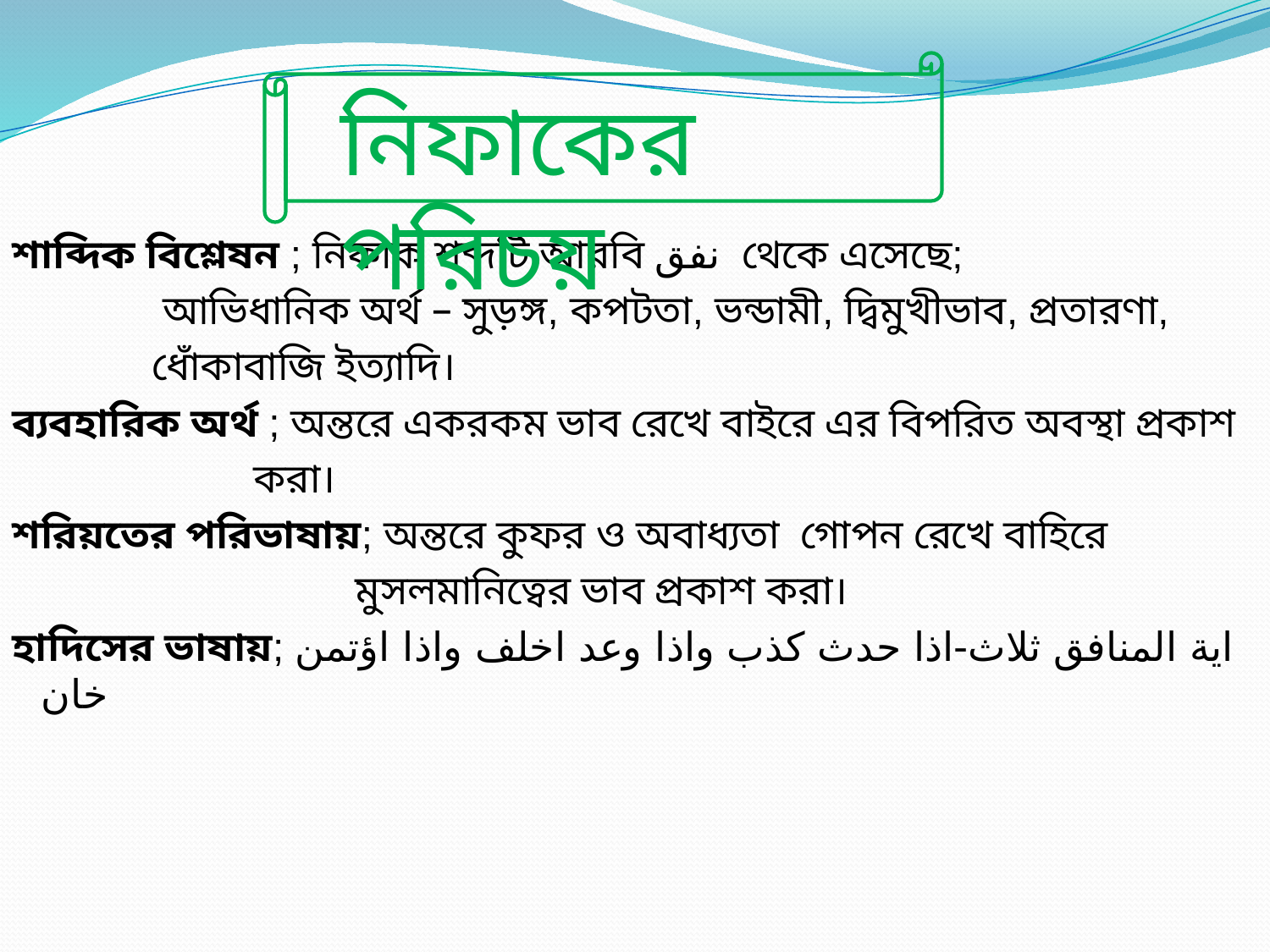

নিফাকের পরিচয়
শাব্দিক বিশ্লেষন ; নিফাক শব্দটি আরবি نفق  থেকে এসেছে;
            আভিধানিক অর্থ – সুড়ঙ্গ, কপটতা, ভন্ডামী, দ্বিমুখীভাব, প্রতারণা,
           ধোঁকাবাজি ইত্যাদি।
ব্যবহারিক অর্থ ; অন্তরে একরকম ভাব রেখে বাইরে এর বিপরিত অবস্থা প্রকাশ
                   করা।
শরিয়তের পরিভাষায়; অন্তরে কুফর ও অবাধ্যতা  গোপন রেখে বাহিরে
                           মুসলমানিত্বের ভাব প্রকাশ করা।
হাদিসের ভাষায়; اية المنافق ثلاث-اذا حدث كذب واذا وعد اخلف واذا اؤتمن خان